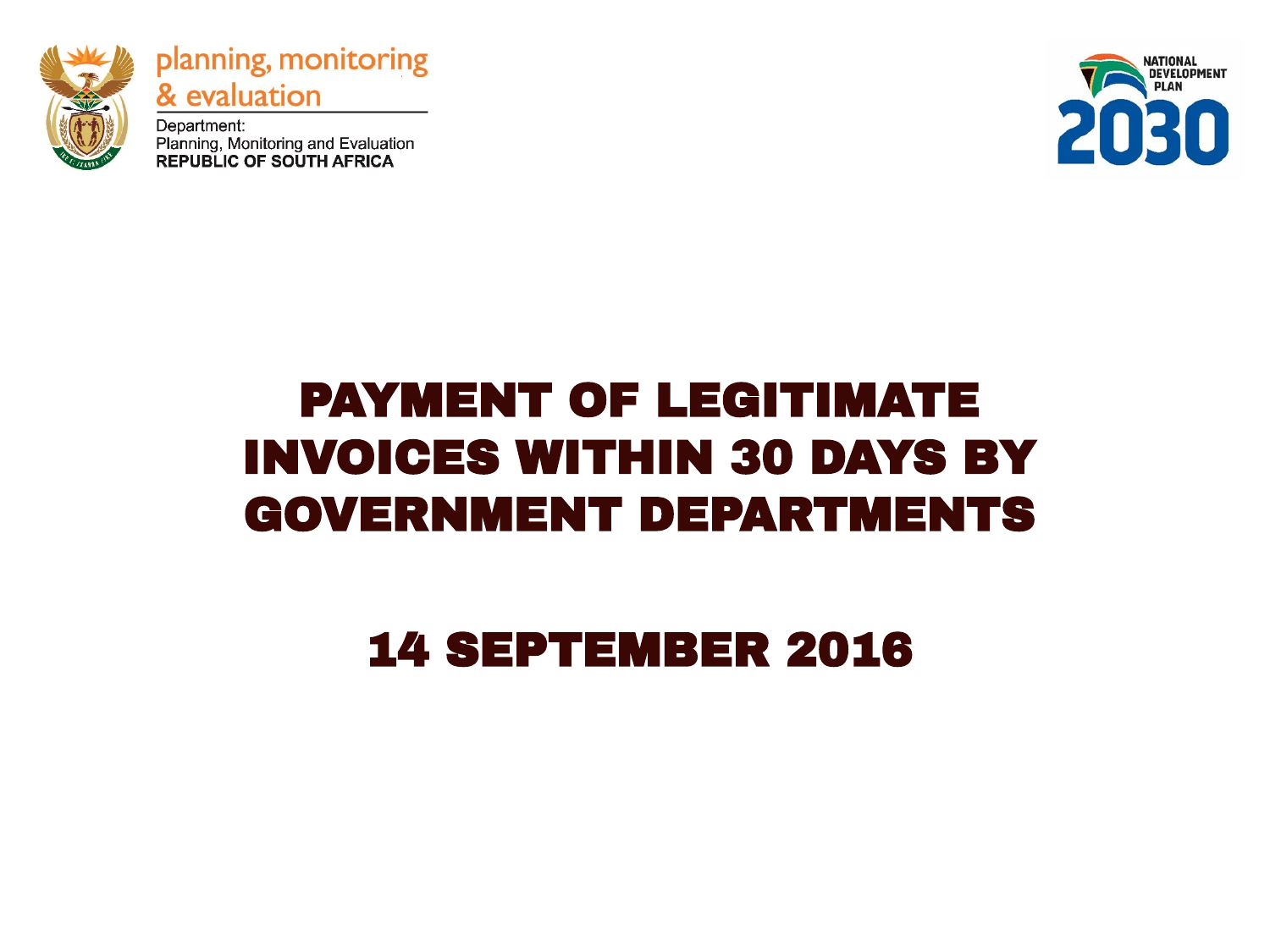

PAYMENT OF LEGITIMATE INVOICES WITHIN 30 DAYS BY GOVERNMENT DEPARTMENTS

14 SEPTEMBER 2016